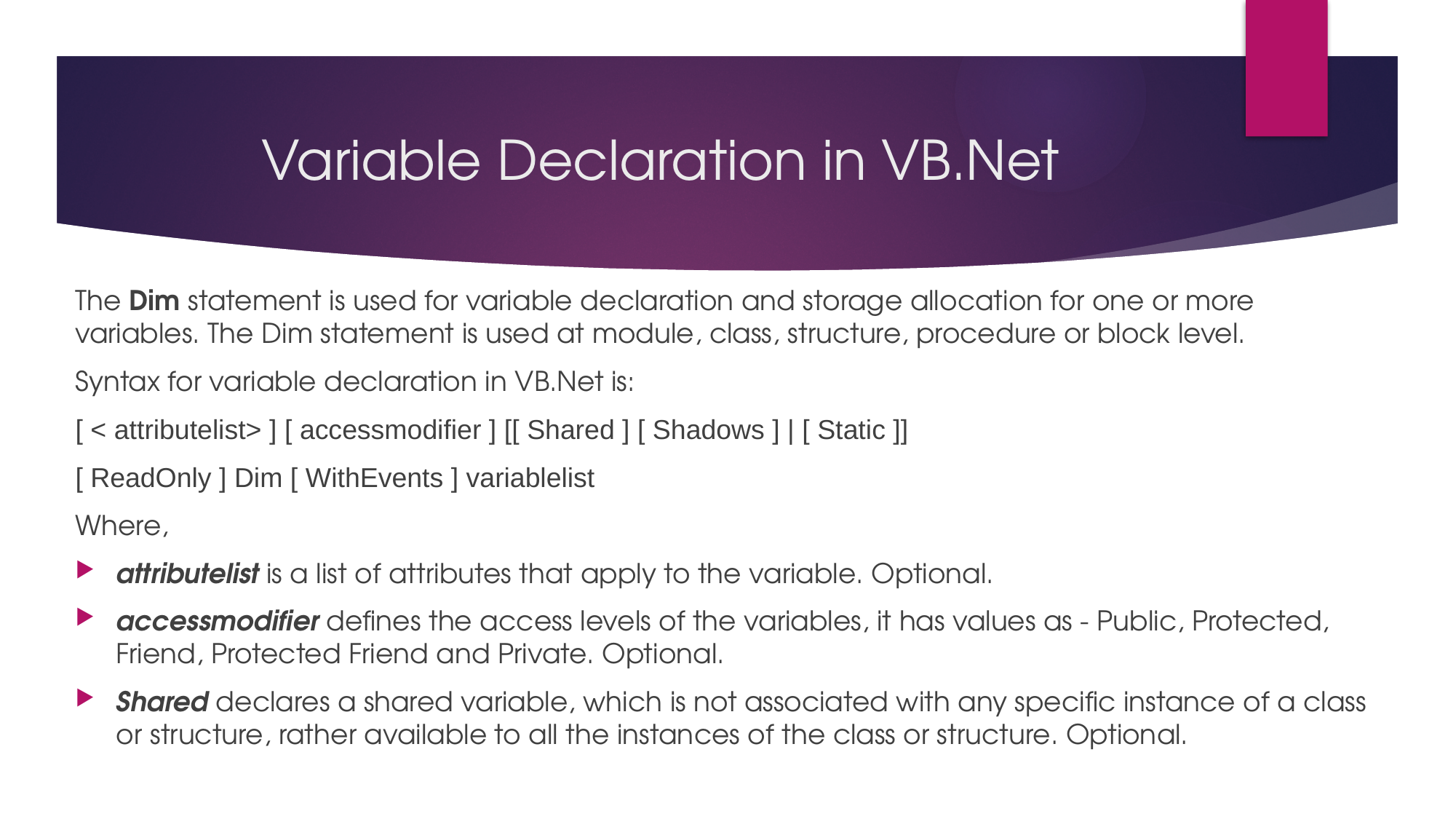

# Variable Declaration in VB.Net
The Dim statement is used for variable declaration and storage allocation for one or more variables. The Dim statement is used at module, class, structure, procedure or block level.
Syntax for variable declaration in VB.Net is:
[ < attributelist> ] [ accessmodifier ] [[ Shared ] [ Shadows ] | [ Static ]]
[ ReadOnly ] Dim [ WithEvents ] variablelist
Where,
attributelist is a list of attributes that apply to the variable. Optional.
accessmodifier defines the access levels of the variables, it has values as - Public, Protected, Friend, Protected Friend and Private. Optional.
Shared declares a shared variable, which is not associated with any specific instance of a class or structure, rather available to all the instances of the class or structure. Optional.